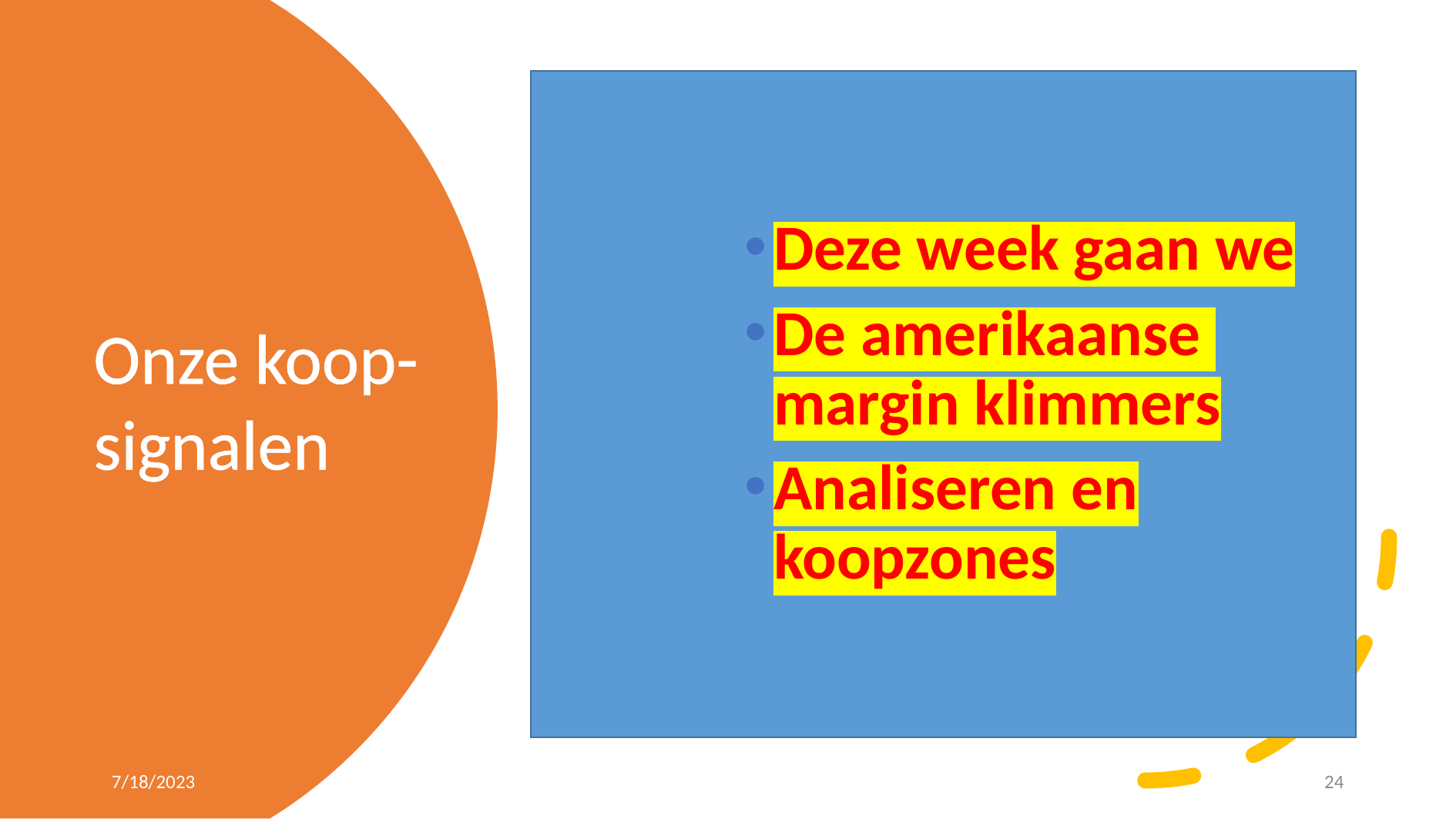

Deze week gaan we
De amerikaanse  margin klimmers
Analiseren en koopzones
Onze koop-
signalen

7/18/2023
24